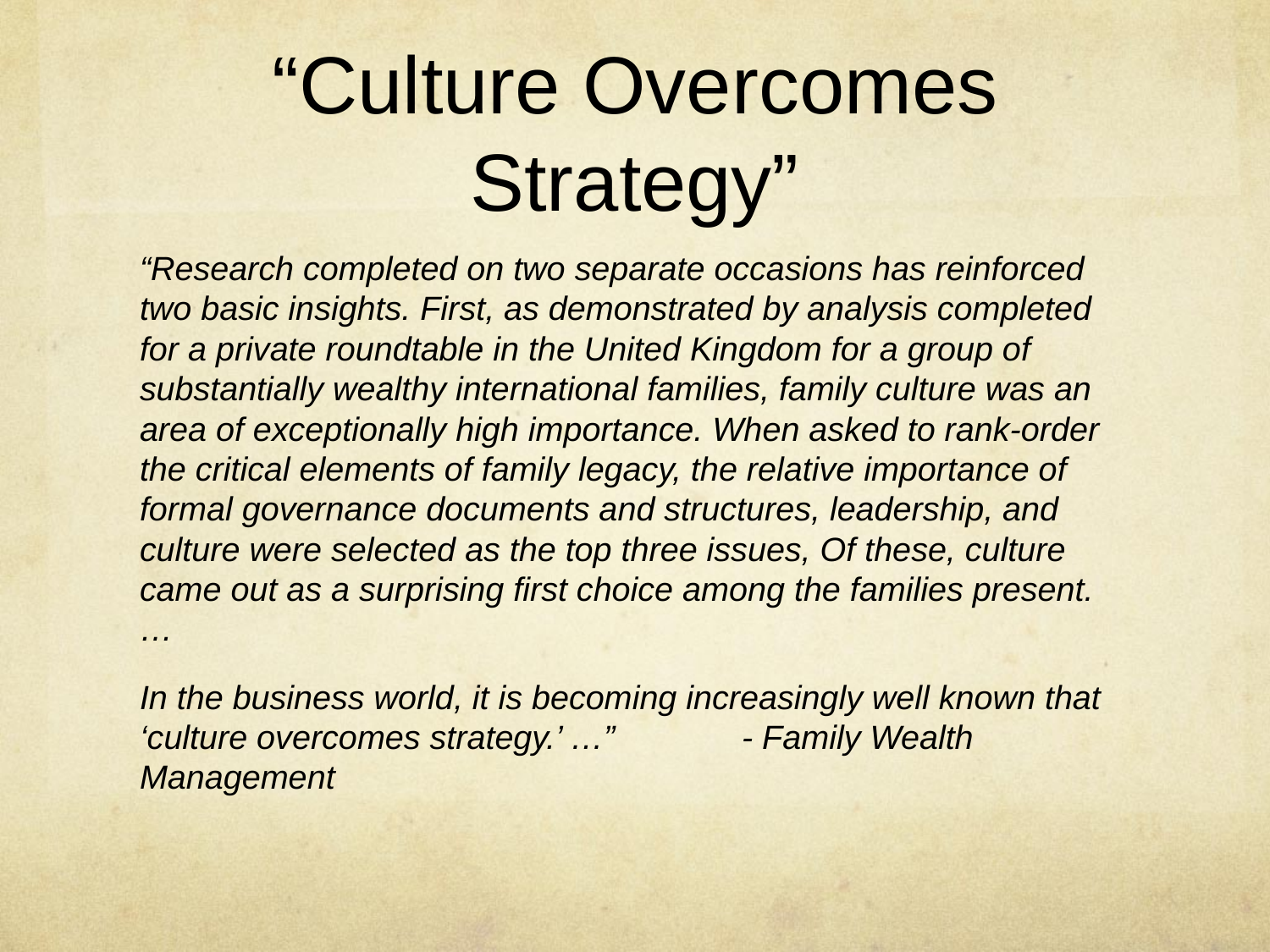

# “Culture Overcomes Strategy”
“Research completed on two separate occasions has reinforced two basic insights. First, as demonstrated by analysis completed for a private roundtable in the United Kingdom for a group of substantially wealthy international families, family culture was an area of exceptionally high importance. When asked to rank-order the critical elements of family legacy, the relative importance of formal governance documents and structures, leadership, and culture were selected as the top three issues, Of these, culture came out as a surprising first choice among the families present. …
In the business world, it is becoming increasingly well known that ‘culture overcomes strategy.’ …”		- Family Wealth Management